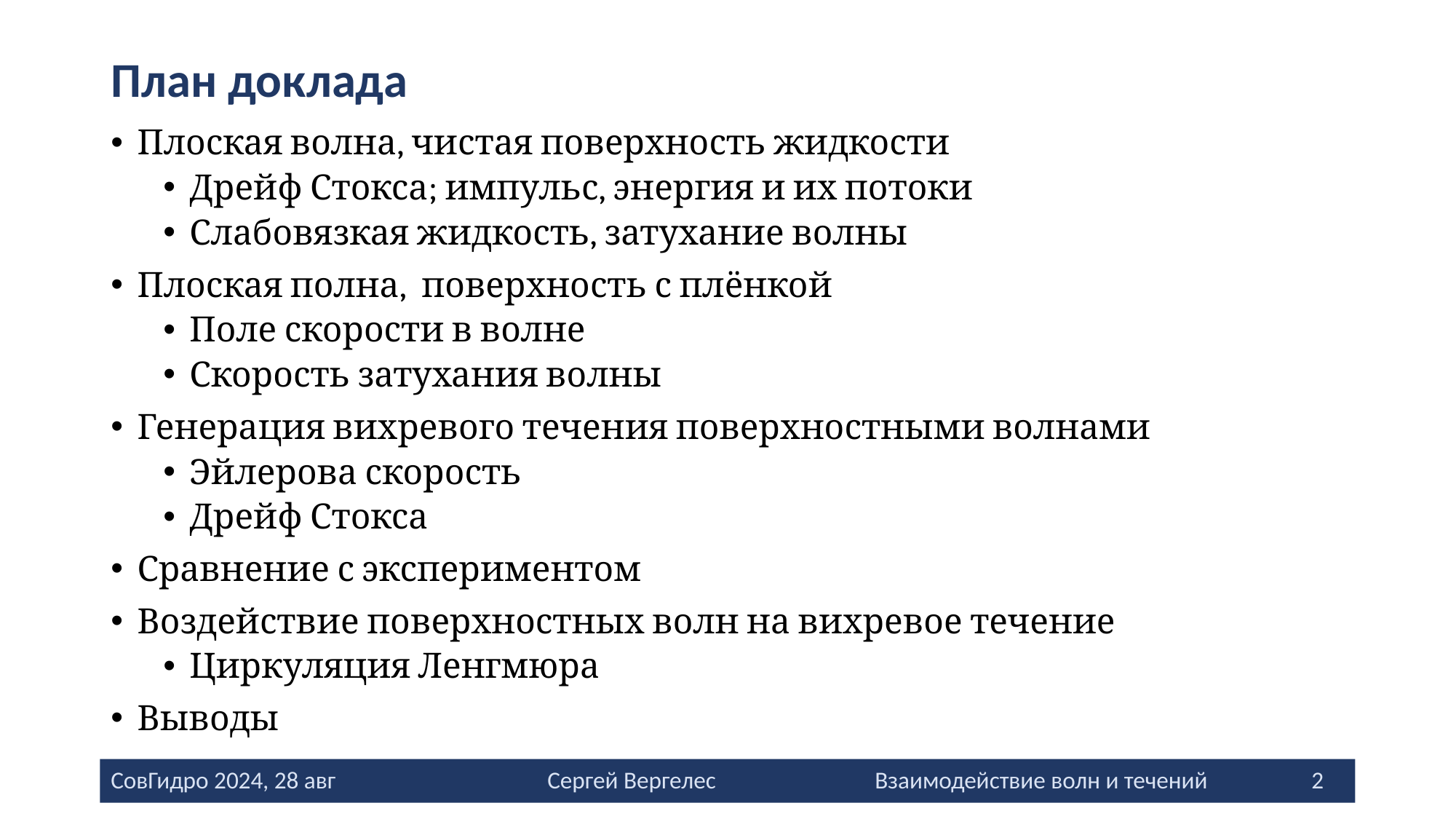

# План доклада
Плоская волна, чистая поверхность жидкости
Дрейф Стокса; импульс, энергия и их потоки
Слабовязкая жидкость, затухание волны
Плоская полна,  поверхность с плёнкой
Поле скорости в волне
Скорость затухания волны
Генерация вихревого течения поверхностными волнами
Эйлерова скорость
Дрейф Стокса
Сравнение с экспериментом
Воздействие поверхностных волн на вихревое течение
Циркуляция Ленгмюра
Выводы
СовГидро 2024, 28 авг		Сергей Вергелес		Взаимодействие волн и течений	2